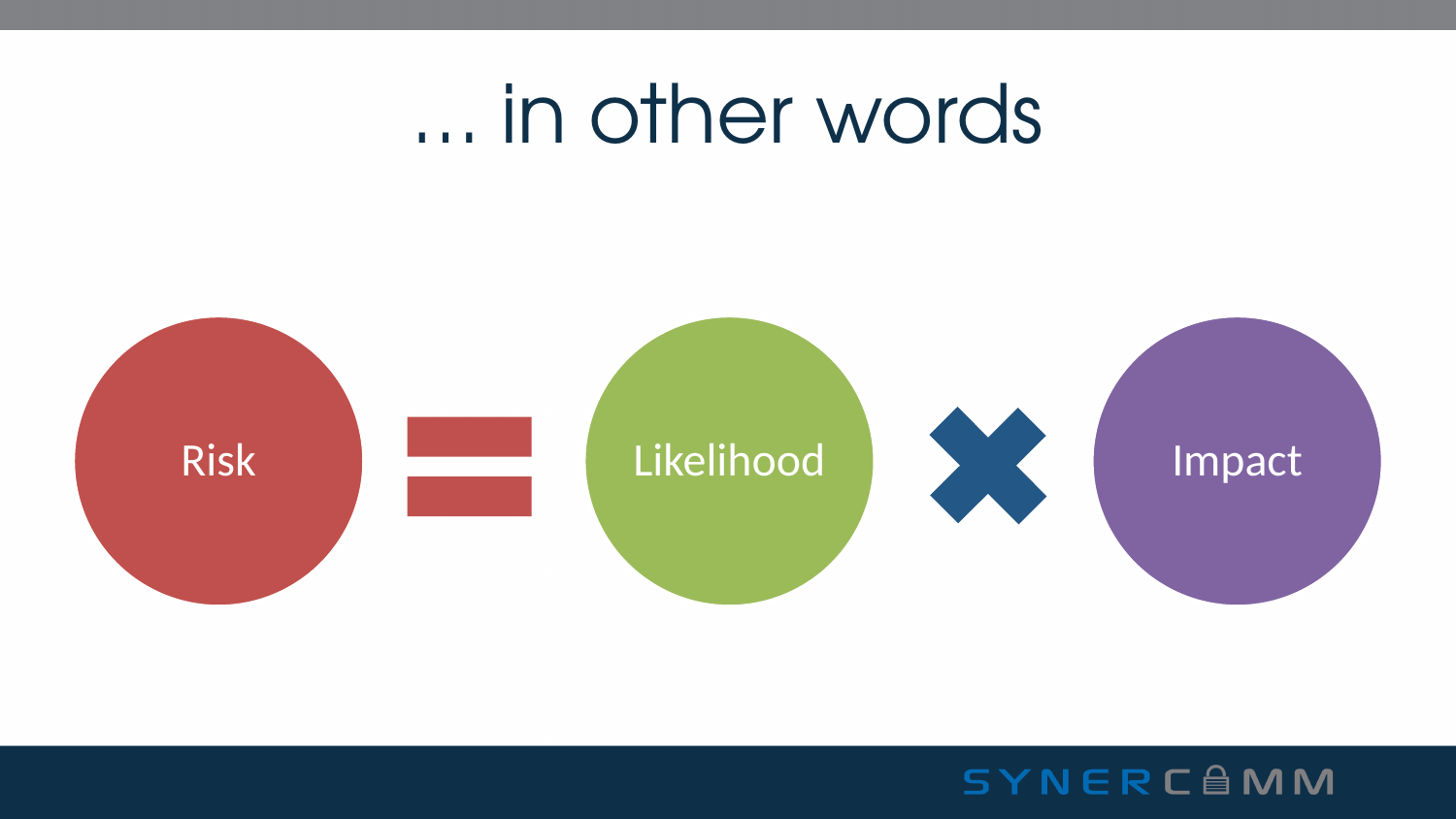

# … in other words
Risk

Likelihood

Impact